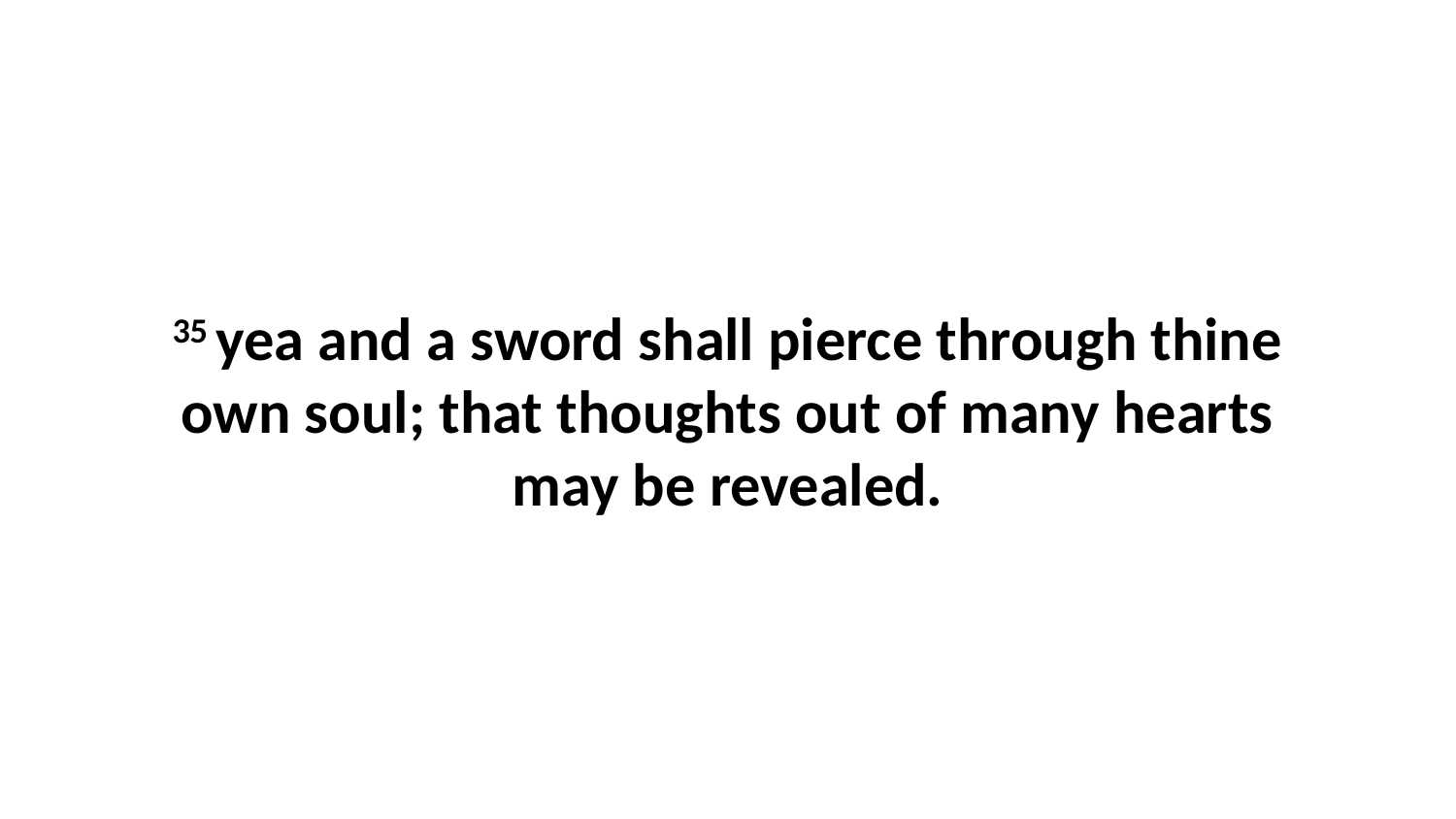

35 yea and a sword shall pierce through thine own soul; that thoughts out of many hearts may be revealed.